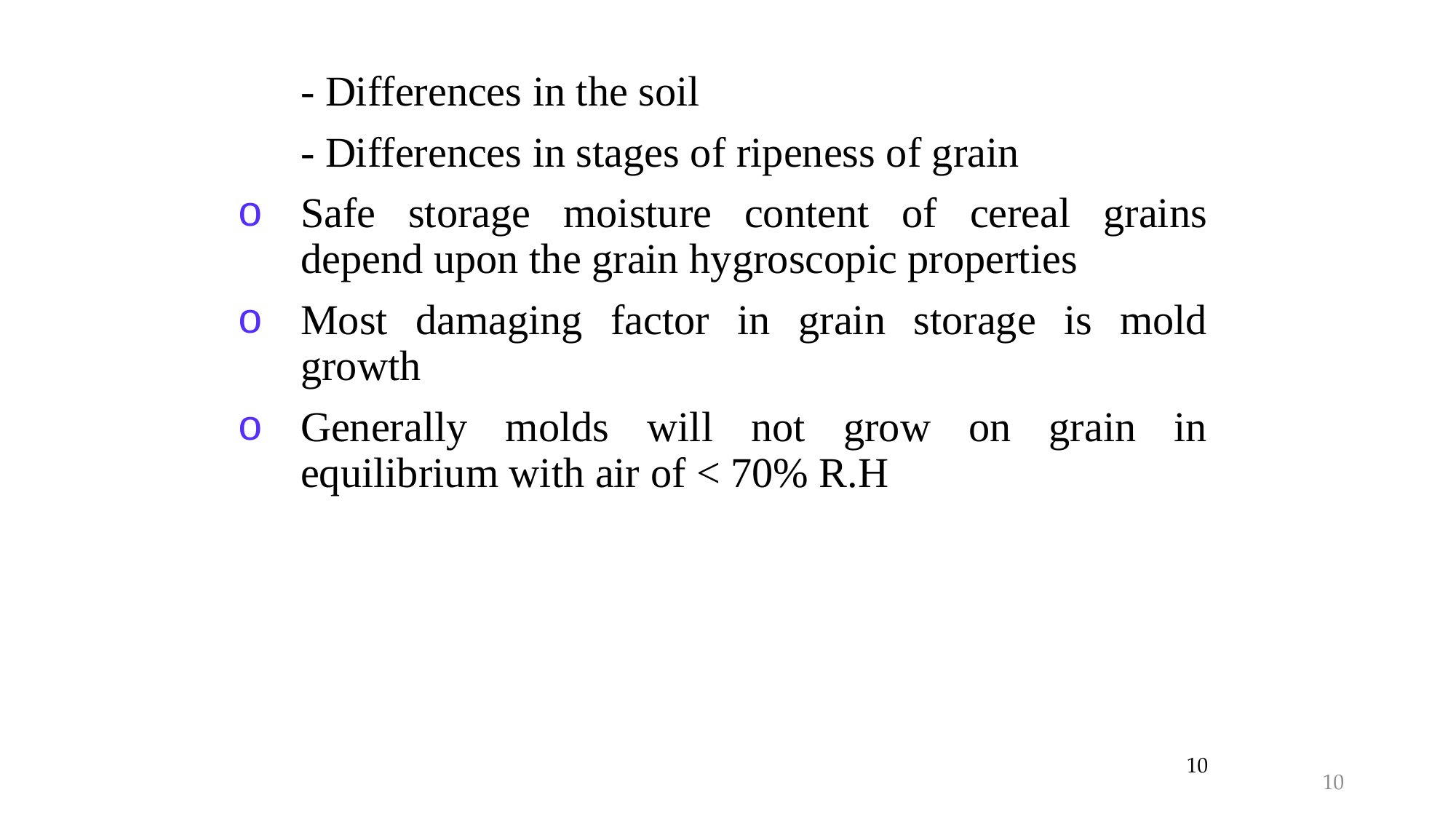

- Differences in the soil
 	- Differences in stages of ripeness of grain
Safe storage moisture content of cereal grains depend upon the grain hygroscopic properties
Most damaging factor in grain storage is mold growth
Generally molds will not grow on grain in equilibrium with air of < 70% R.H

10
10